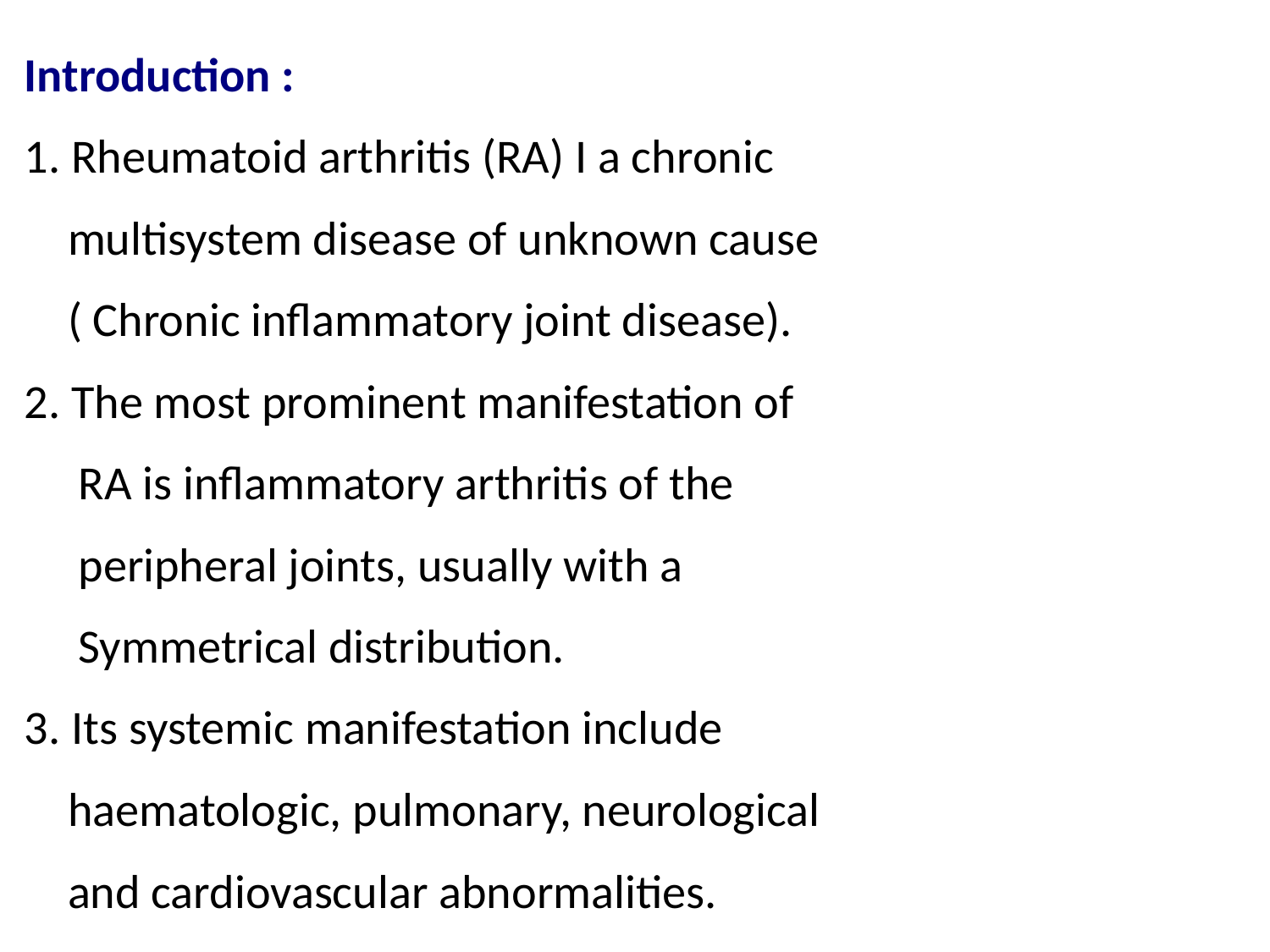

Introduction :
1. Rheumatoid arthritis (RA) I a chronic
    multisystem disease of unknown cause
    ( Chronic inflammatory joint disease).
2. The most prominent manifestation of
     RA is inflammatory arthritis of the
     peripheral joints, usually with a
     Symmetrical distribution.
3. Its systemic manifestation include
    haematologic, pulmonary, neurological
    and cardiovascular abnormalities.